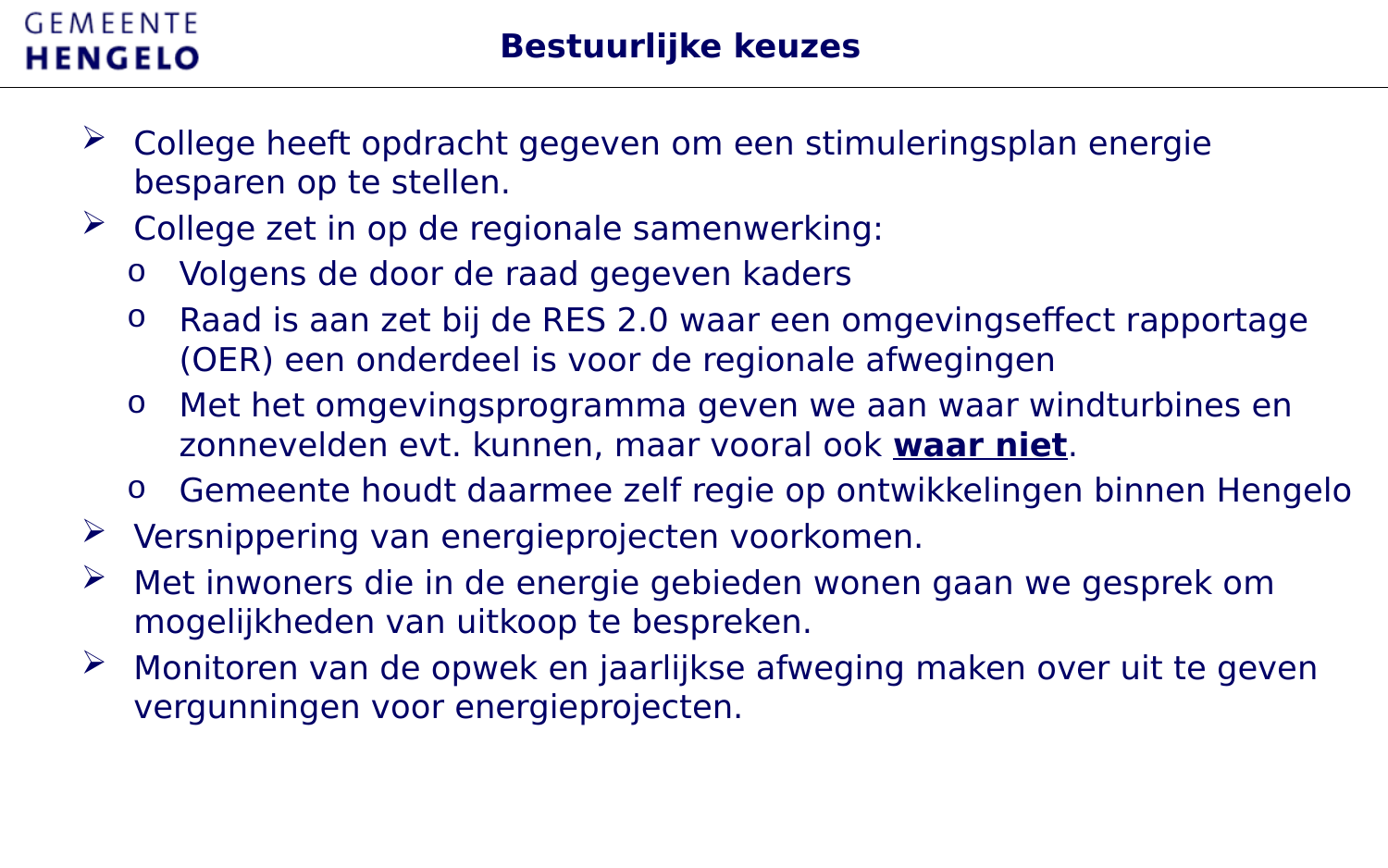

# Bestuurlijke keuzes
College heeft opdracht gegeven om een stimuleringsplan energie besparen op te stellen.
College zet in op de regionale samenwerking:
Volgens de door de raad gegeven kaders
Raad is aan zet bij de RES 2.0 waar een omgevingseffect rapportage (OER) een onderdeel is voor de regionale afwegingen
Met het omgevingsprogramma geven we aan waar windturbines en zonnevelden evt. kunnen, maar vooral ook waar niet.
Gemeente houdt daarmee zelf regie op ontwikkelingen binnen Hengelo
Versnippering van energieprojecten voorkomen.
Met inwoners die in de energie gebieden wonen gaan we gesprek om mogelijkheden van uitkoop te bespreken.
Monitoren van de opwek en jaarlijkse afweging maken over uit te geven vergunningen voor energieprojecten.